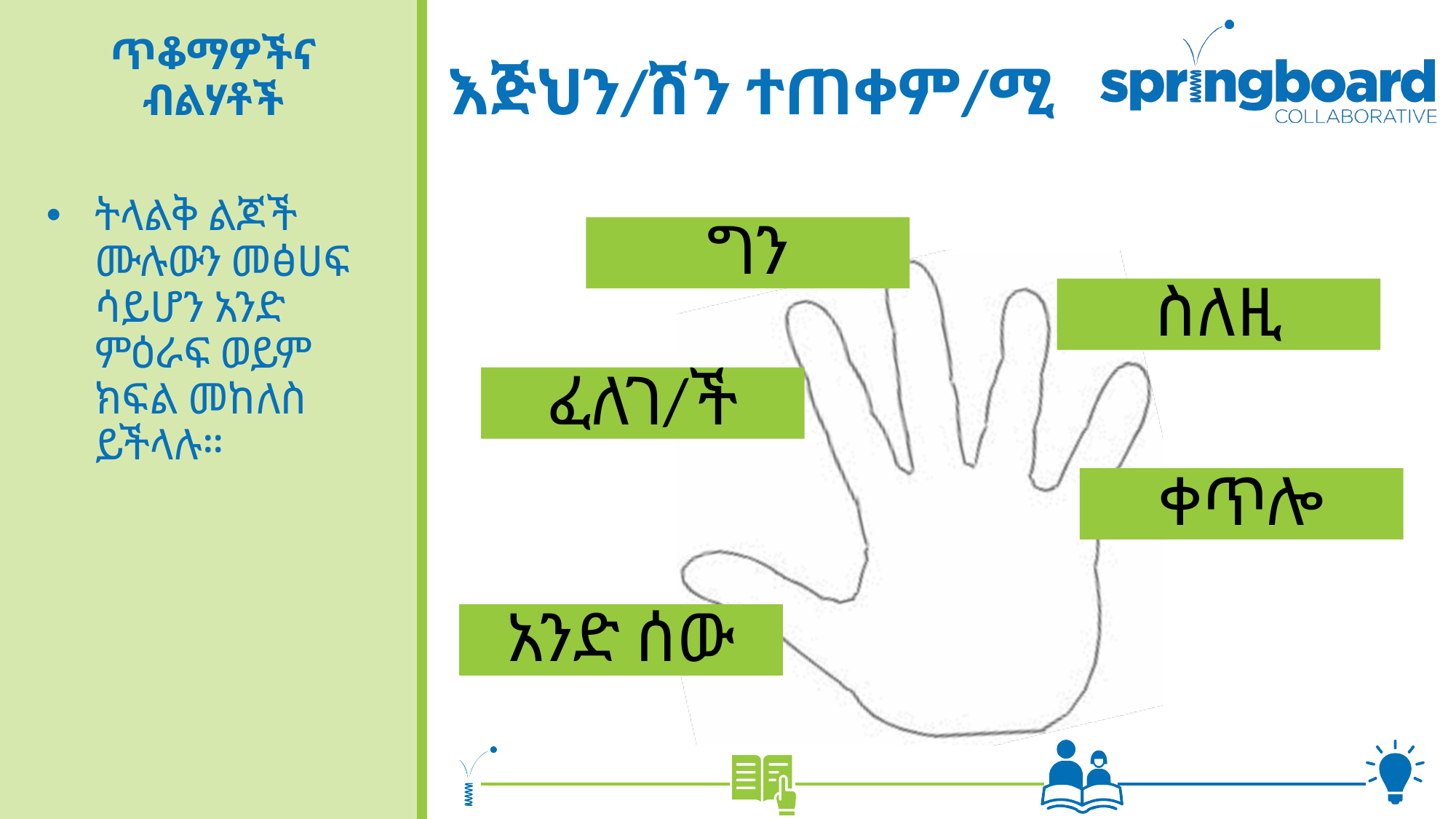

# እጅህን/ሽን ተጠቀም/ሚ
ጥቆማዎችና ብልሃቶች
ትላልቅ ልጆች ሙሉውን መፅሀፍ ሳይሆን አንድ ምዕራፍ ወይም ክፍል መከለስ ይችላሉ።
ግን
ስለዚ
ፈለገ/ች
ቀጥሎ
አንድ ሰው